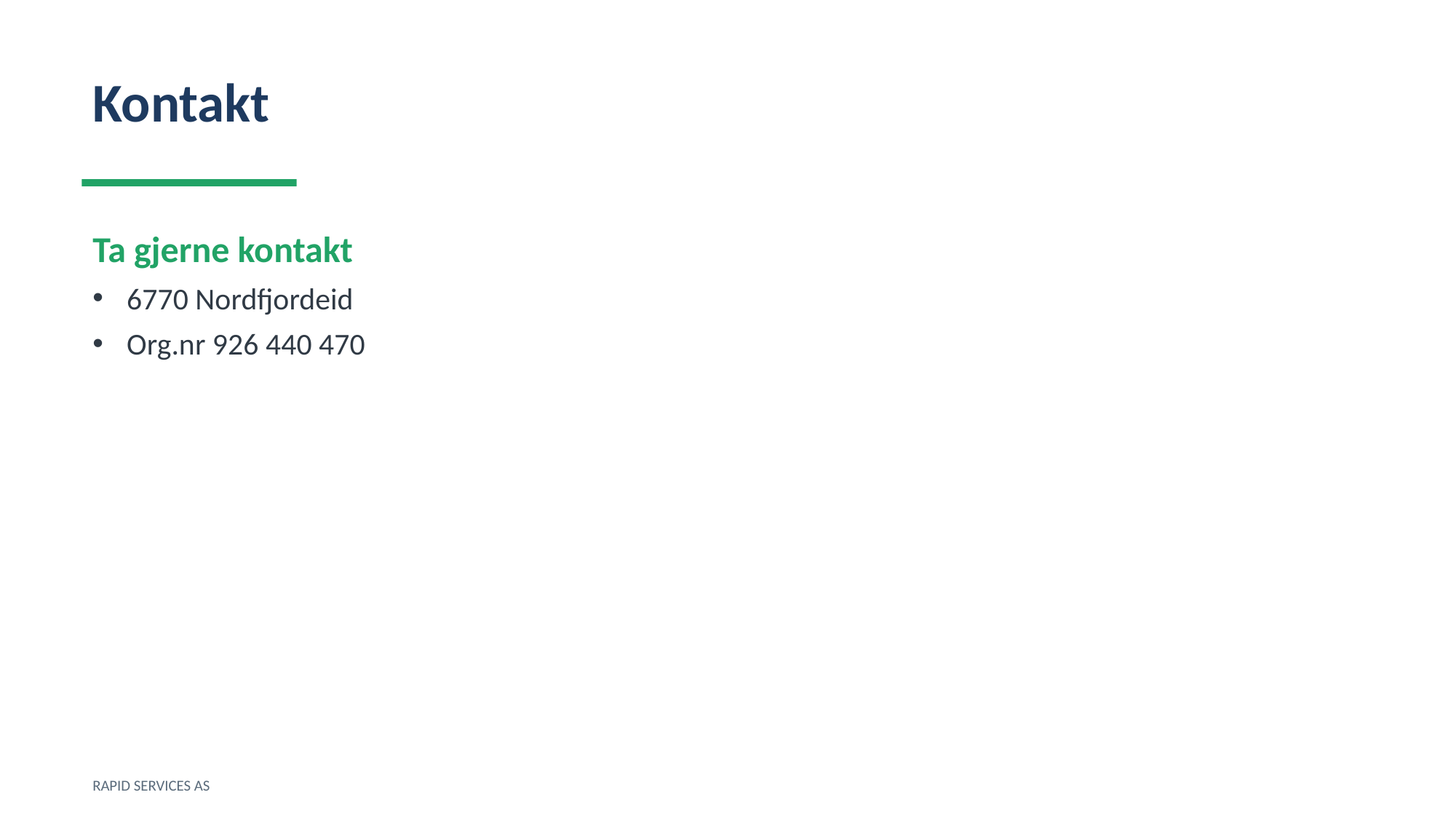

Kontakt

Ta gjerne kontakt
6770 Nordfjordeid
Org.nr 926 440 470
RAPID SERVICES AS